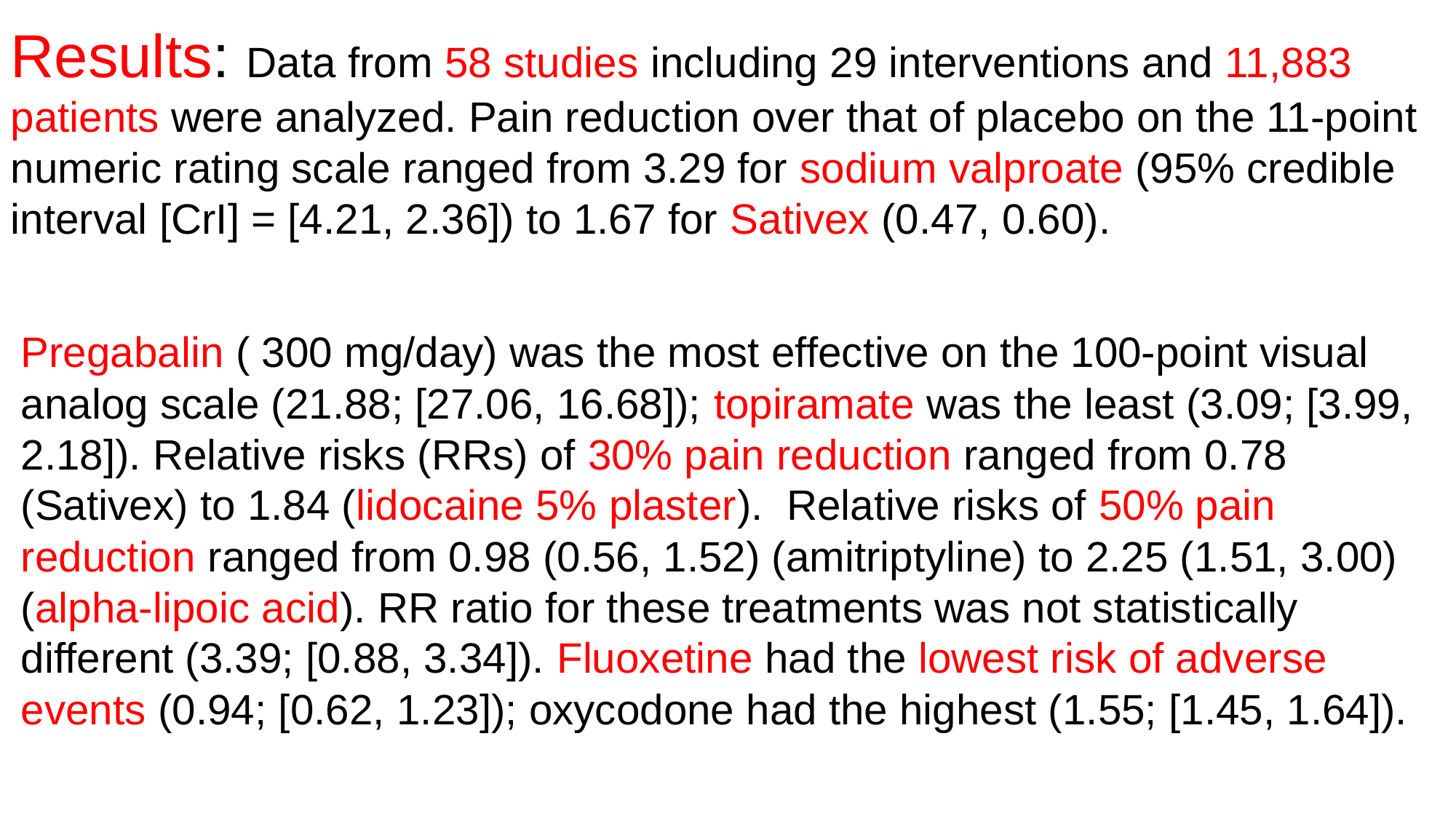

Results: Data from 58 studies including 29 interventions and 11,883 patients were analyzed. Pain reduction over that of placebo on the 11-point numeric rating scale ranged from 3.29 for sodium valproate (95% credible interval [CrI] = [4.21, 2.36]) to 1.67 for Sativex (0.47, 0.60).
Pregabalin ( 300 mg/day) was the most effective on the 100-point visual analog scale (21.88; [27.06, 16.68]); topiramate was the least (3.09; [3.99, 2.18]). Relative risks (RRs) of 30% pain reduction ranged from 0.78 (Sativex) to 1.84 (lidocaine 5% plaster).  Relative risks of 50% pain reduction ranged from 0.98 (0.56, 1.52) (amitriptyline) to 2.25 (1.51, 3.00) (alpha-lipoic acid). RR ratio for these treatments was not statistically different (3.39; [0.88, 3.34]). Fluoxetine had the lowest risk of adverse events (0.94; [0.62, 1.23]); oxycodone had the highest (1.55; [1.45, 1.64]).